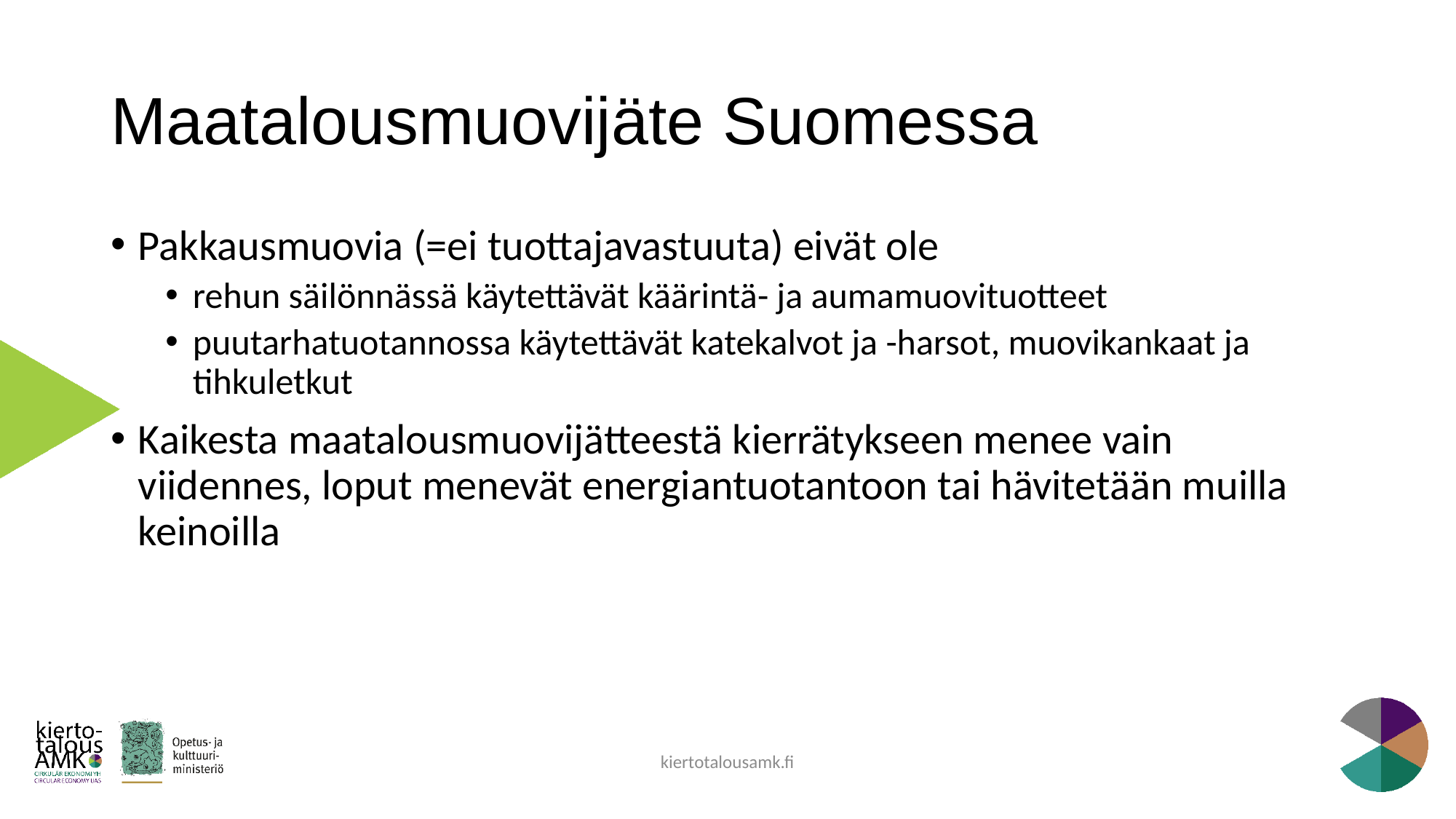

# Maatalousmuovijäte Suomessa
Pakkausmuovia (=ei tuottajavastuuta) eivät ole
rehun säilönnässä käytettävät käärintä- ja aumamuovituotteet
puutarhatuotannossa käytettävät katekalvot ja -harsot, muovikankaat ja  tihkuletkut
Kaikesta maatalousmuovijätteestä kierrätykseen menee vain viidennes, loput menevät energiantuotantoon tai hävitetään muilla keinoilla

kiertotalousamk.fi